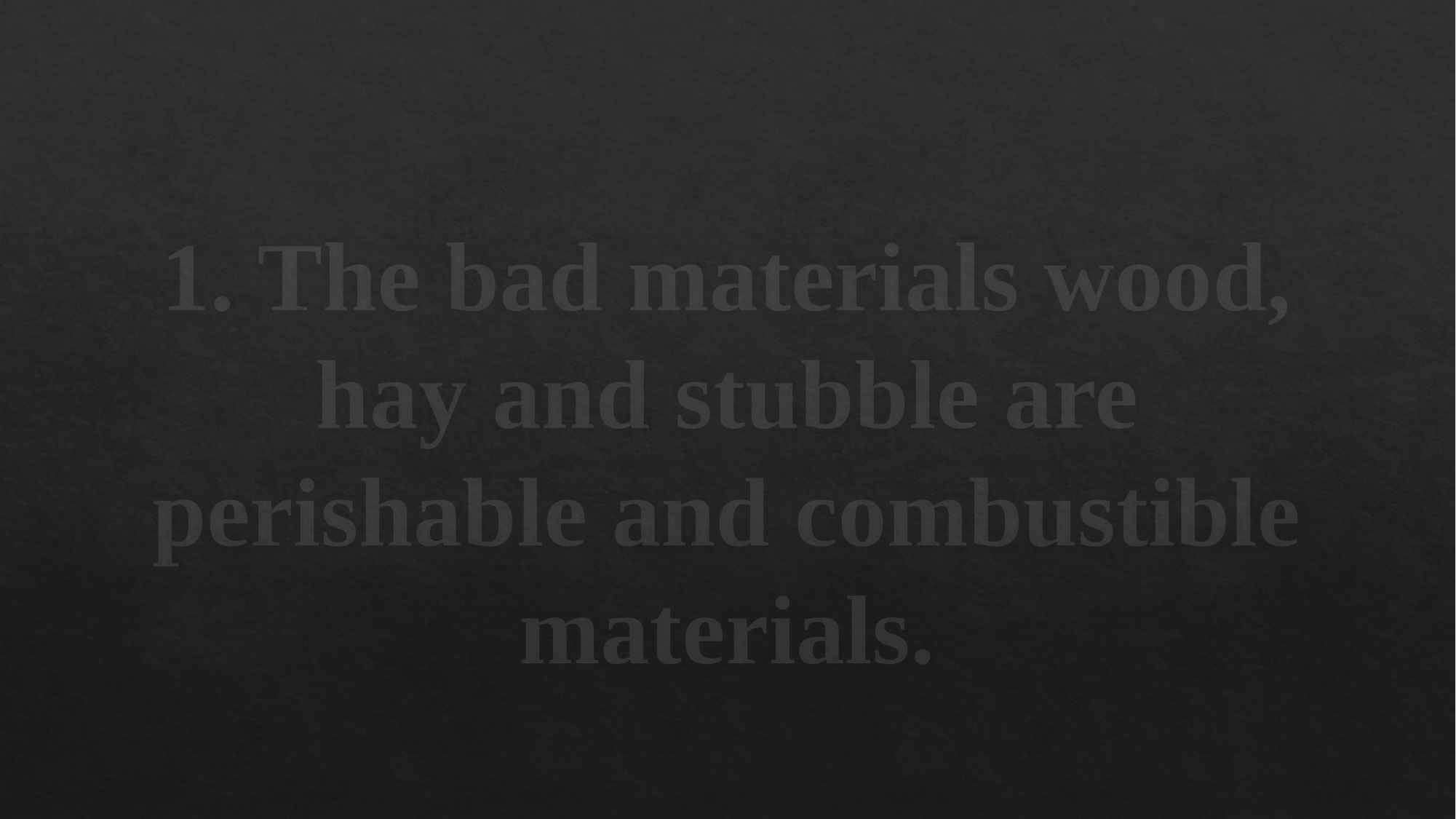

#
1. The bad materials wood, hay and stubble are perishable and combustible materials.